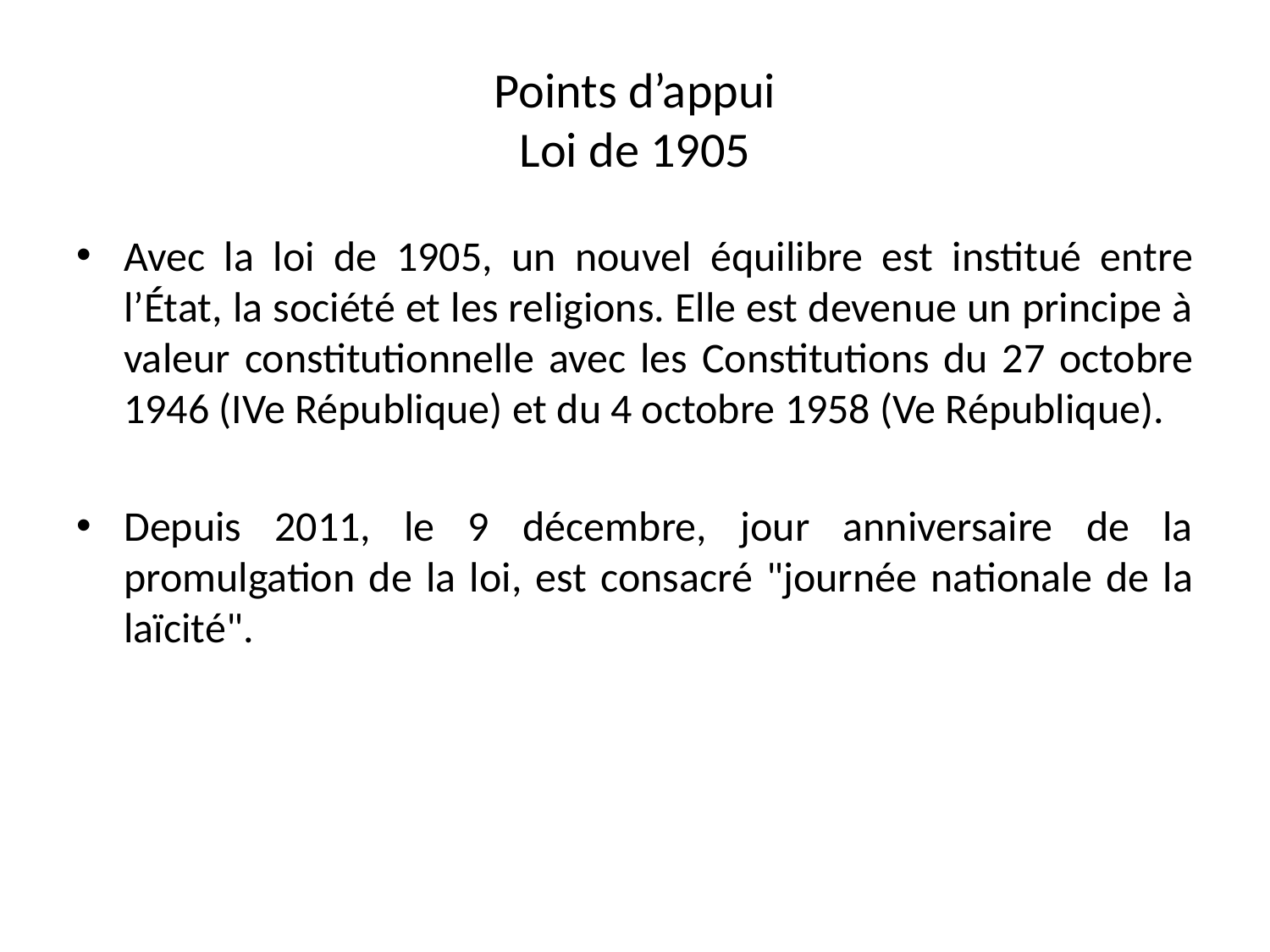

# Points d’appui Loi de 1905
Avec la loi de 1905, un nouvel équilibre est institué entre l’État, la société et les religions. Elle est devenue un principe à valeur constitutionnelle avec les Constitutions du 27 octobre 1946 (IVe République) et du 4 octobre 1958 (Ve République).

Depuis 2011, le 9 décembre, jour anniversaire de la promulgation de la loi, est consacré "journée nationale de la laïcité".